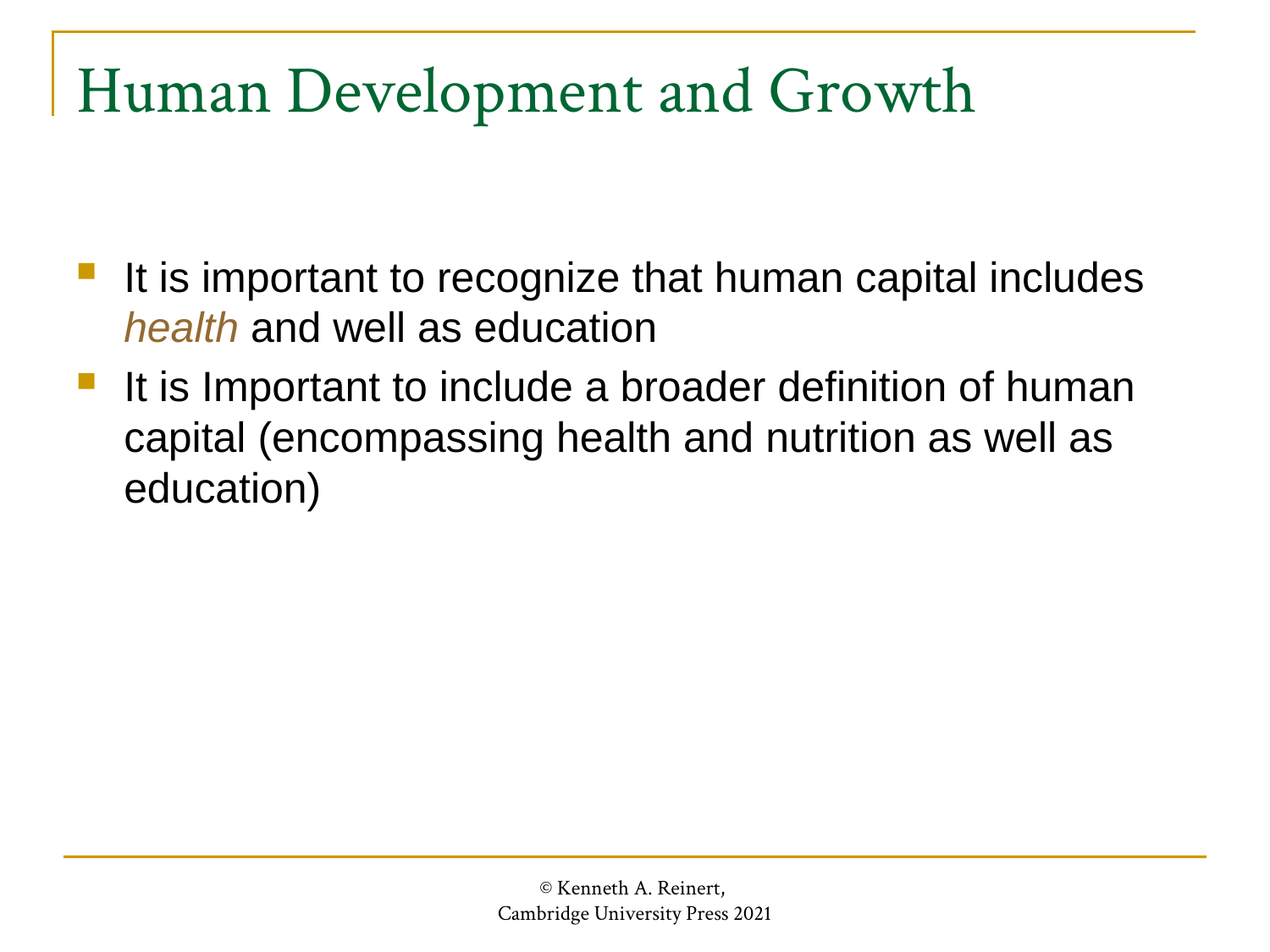

# Human Development and Growth
It is important to recognize that human capital includes health and well as education
It is Important to include a broader definition of human capital (encompassing health and nutrition as well as education)

© Kenneth A. Reinert,
Cambridge University Press 2021